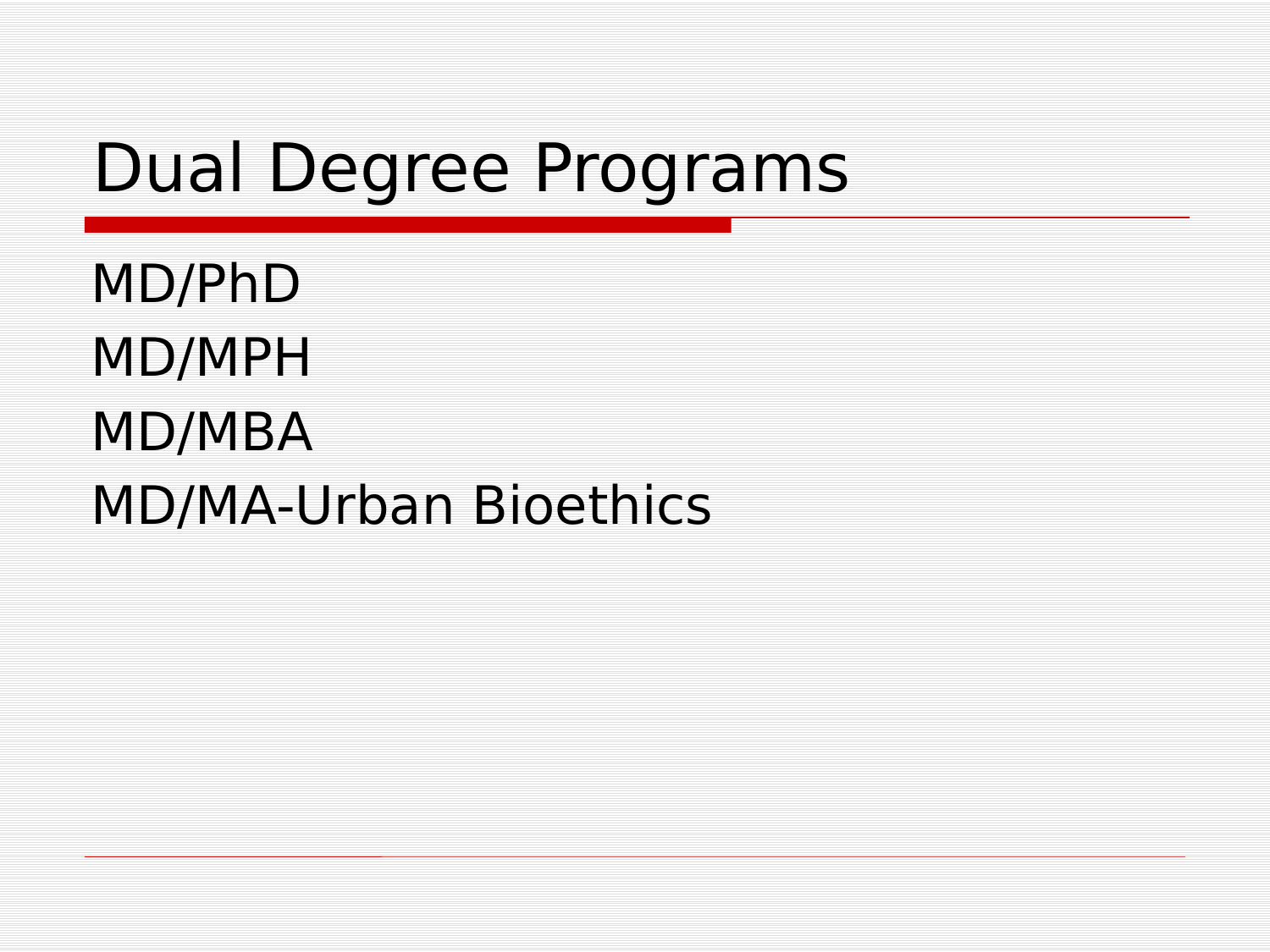

# Dual Degree Programs
MD/PhD
MD/MPH
MD/MBA
MD/MA-Urban Bioethics